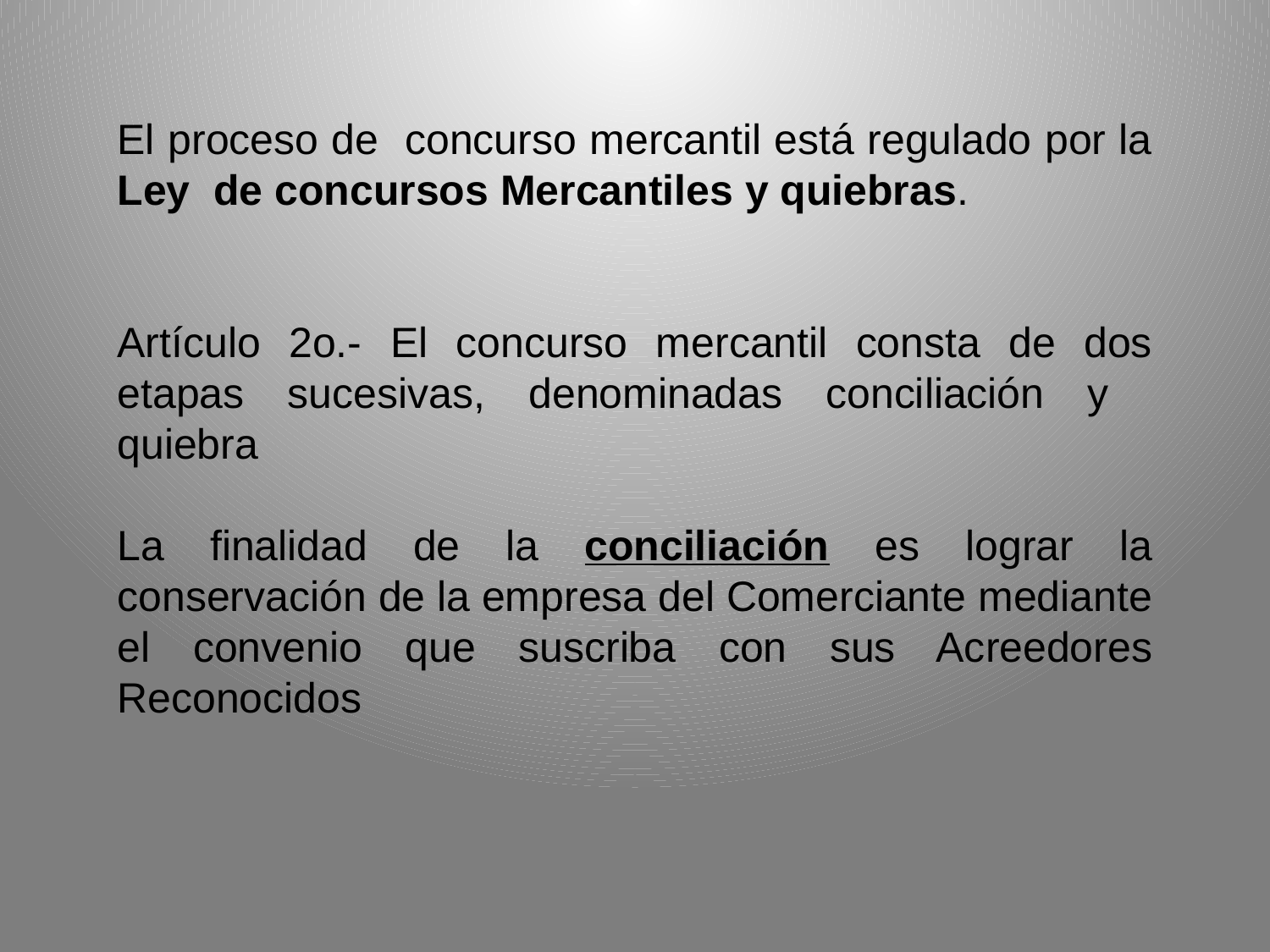

El proceso de  concurso mercantil está regulado por la Ley  de concursos Mercantiles y quiebras.

Artículo 2o.- El concurso mercantil consta de dos etapas sucesivas, denominadas conciliación y
quiebra

La finalidad de la conciliación es lograr la conservación de la empresa del Comerciante mediante el convenio que suscriba con sus Acreedores Reconocidos